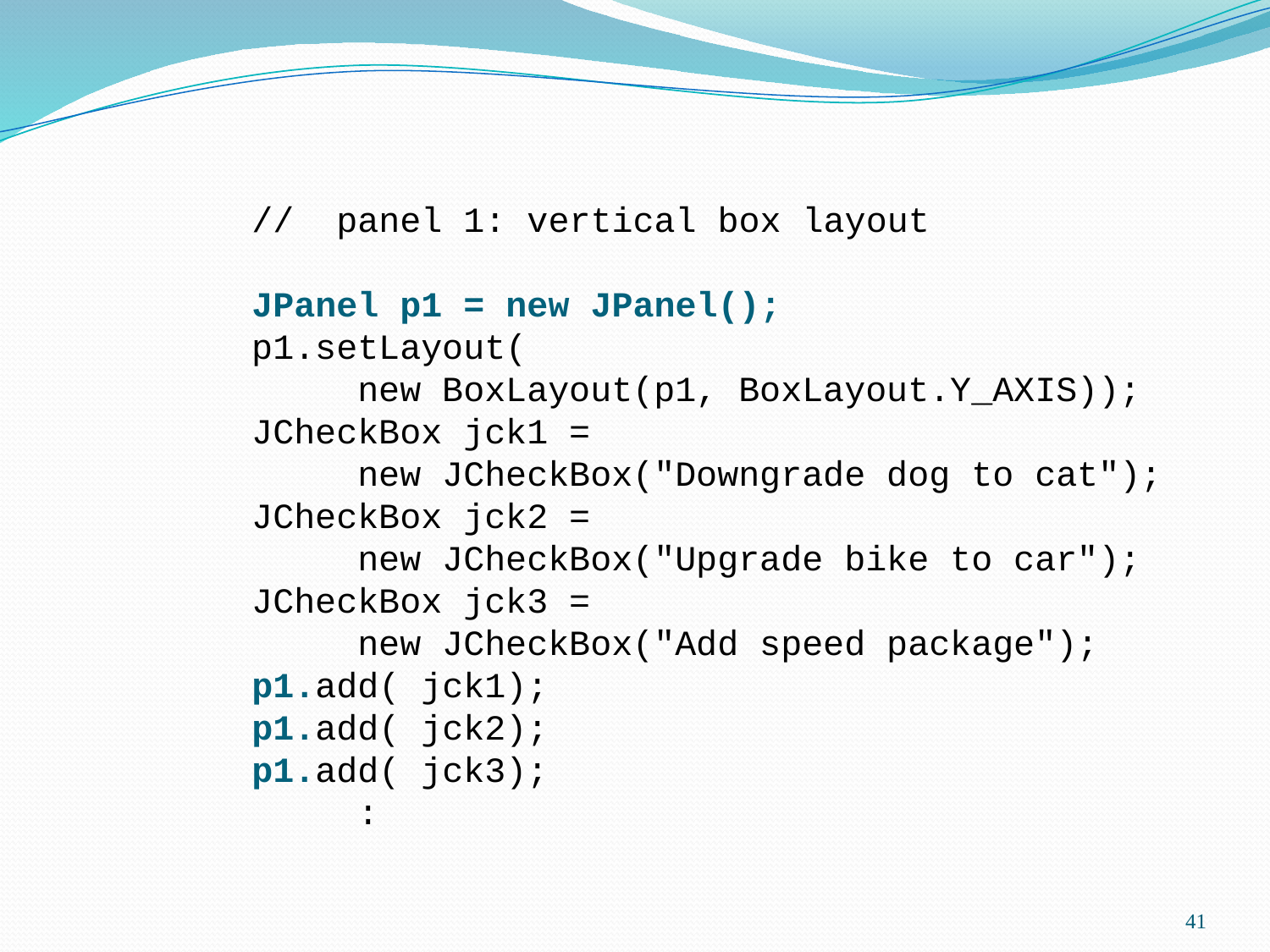

//  panel 1: vertical box layout
       JPanel p1 = new JPanel();
       p1.setLayout(
		new BoxLayout(p1, BoxLayout.Y_AXIS));
       JCheckBox jck1 =
		new JCheckBox("Downgrade dog to cat");
       JCheckBox jck2 =
		new JCheckBox("Upgrade bike to car");
       JCheckBox jck3 =
		new JCheckBox("Add speed package");
       p1.add( jck1);
       p1.add( jck2);
       p1.add( jck3);
		:
41